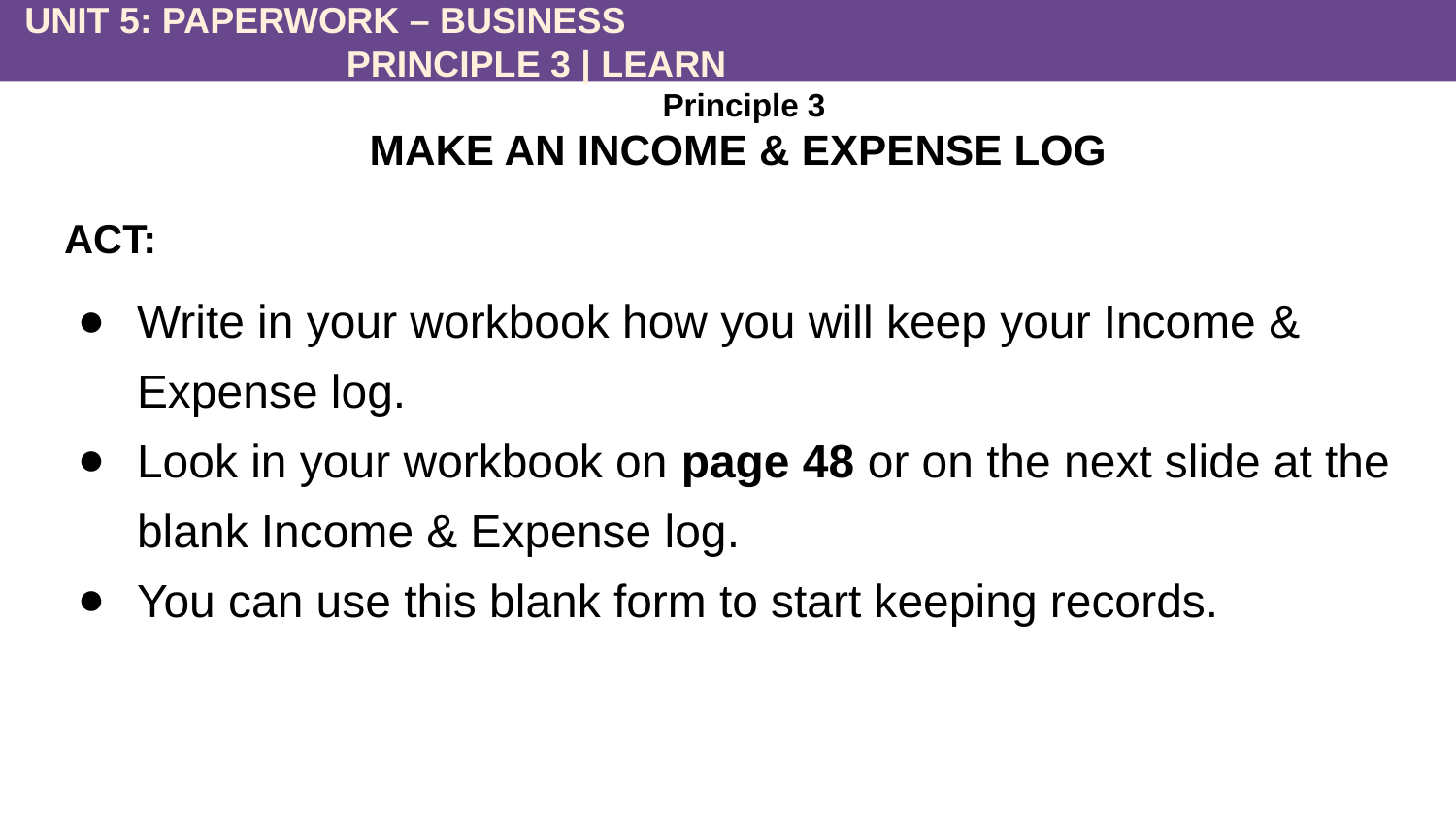

UNIT 5: PAPERWORK – BUSINESS						     	    PRINCIPLE 3 | LEARN
Principle 3
MAKE AN INCOME & EXPENSE LOG
ACT:
Write in your workbook how you will keep your Income & Expense log.
Look in your workbook on page 48 or on the next slide at the blank Income & Expense log.
You can use this blank form to start keeping records.